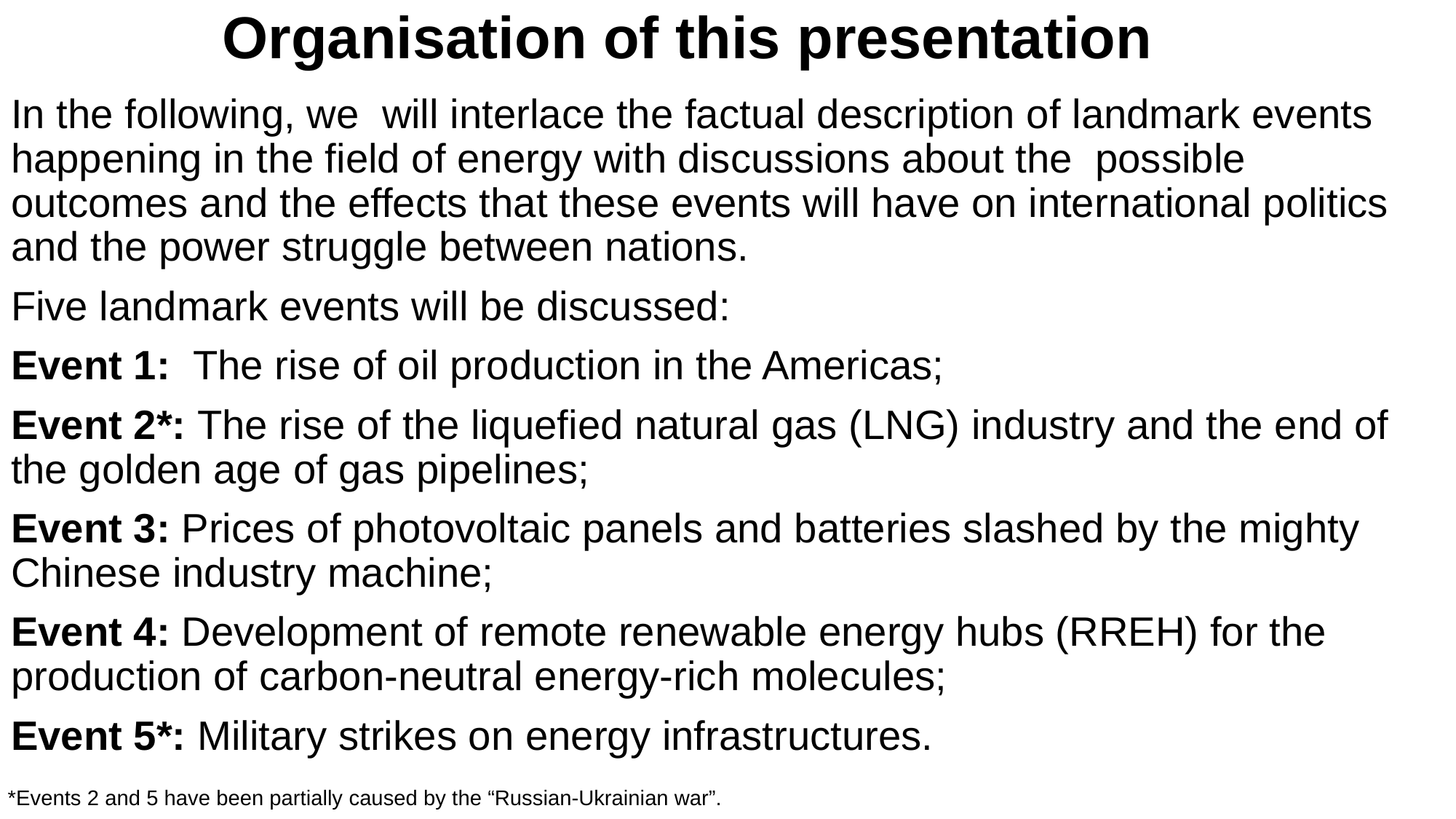

# Organisation of this presentation
In the following, we  will interlace the factual description of landmark events happening in the field of energy with discussions about the  possible outcomes and the effects that these events will have on international politics and the power struggle between nations.
Five landmark events will be discussed:
Event 1:  The rise of oil production in the Americas;
Event 2*: The rise of the liquefied natural gas (LNG) industry and the end of the golden age of gas pipelines;
Event 3: Prices of photovoltaic panels and batteries slashed by the mighty Chinese industry machine;
Event 4: Development of remote renewable energy hubs (RREH) for the production of carbon-neutral energy-rich molecules;
Event 5*: Military strikes on energy infrastructures.

*Events 2 and 5 have been partially caused by the “Russian-Ukrainian war”.